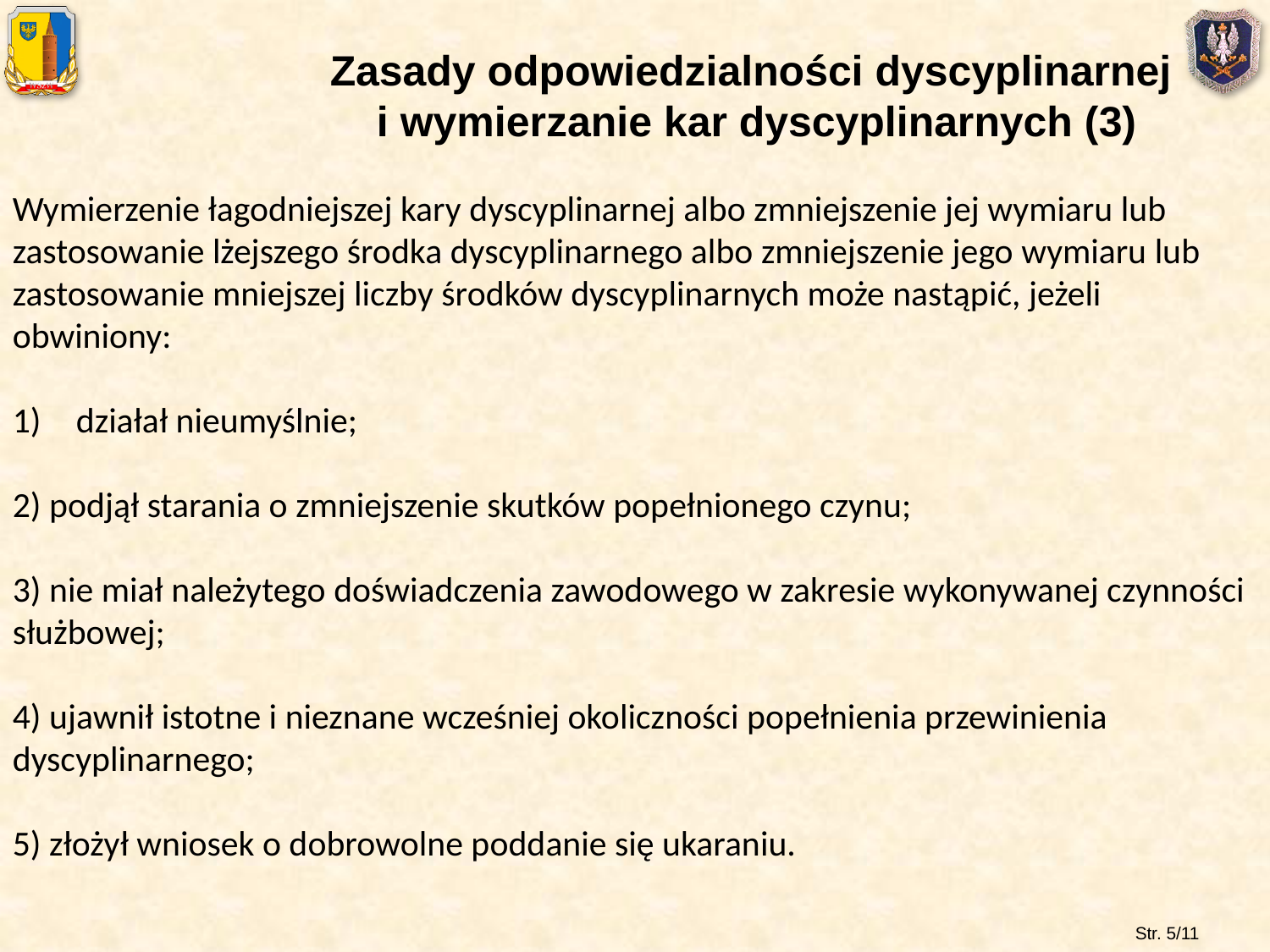

Zasady odpowiedzialności dyscyplinarnej
i wymierzanie kar dyscyplinarnych (3)
Wymierzenie łagodniejszej kary dyscyplinarnej albo zmniejszenie jej wymiaru lub zastosowanie lżejszego środka dyscyplinarnego albo zmniejszenie jego wymiaru lub zastosowanie mniejszej liczby środków dyscyplinarnych może nastąpić, jeżeli obwiniony:

działał nieumyślnie;

2) podjął starania o zmniejszenie skutków popełnionego czynu;

3) nie miał należytego doświadczenia zawodowego w zakresie wykonywanej czynności służbowej;

4) ujawnił istotne i nieznane wcześniej okoliczności popełnienia przewinienia dyscyplinarnego;

5) złożył wniosek o dobrowolne poddanie się ukaraniu.